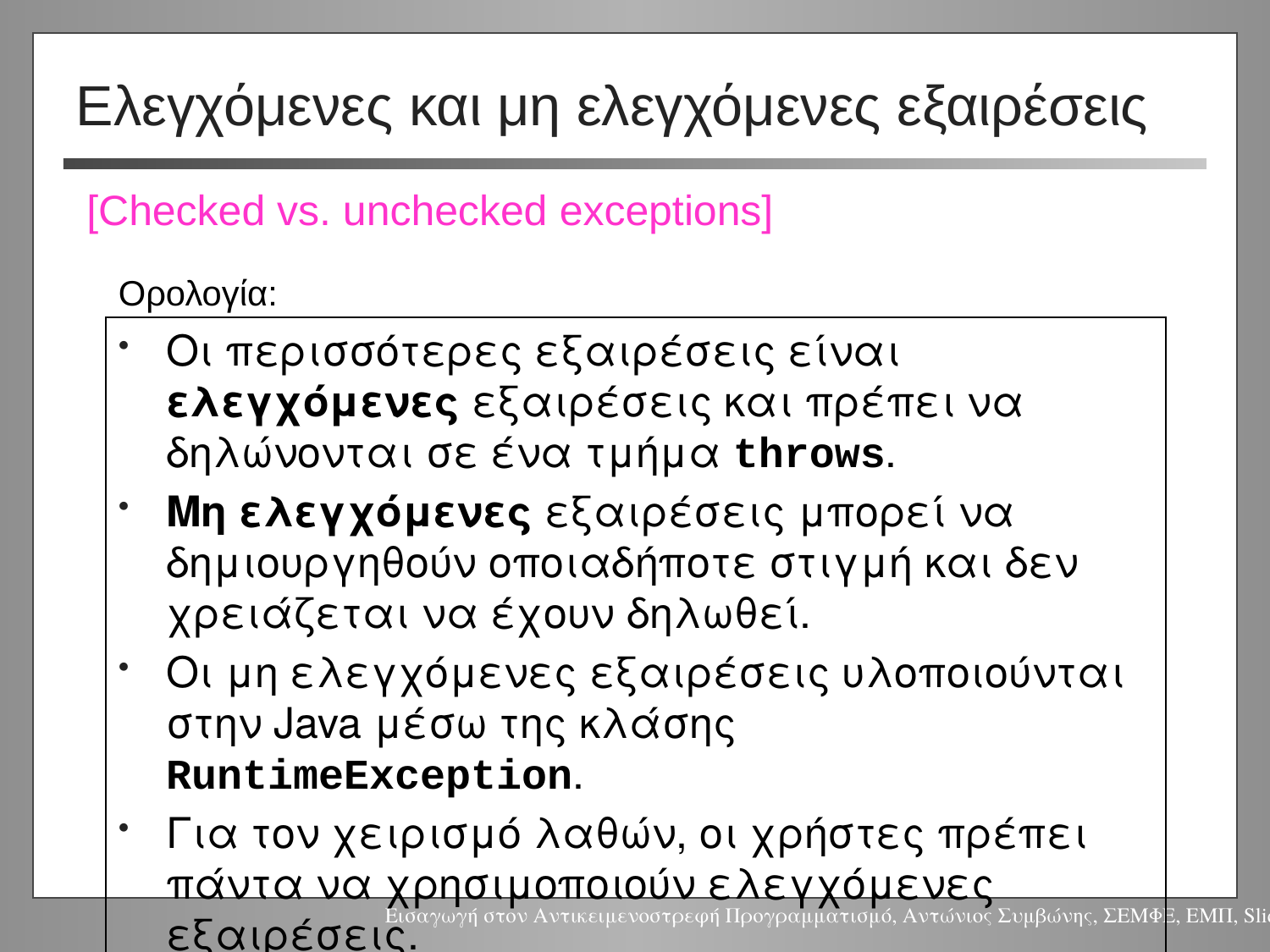

# Ελεγχόμενες και μη ελεγχόμενες εξαιρέσεις
[Checked vs. unchecked exceptions]
Ορολογία:
Οι περισσότερες εξαιρέσεις είναι ελεγχόμενες εξαιρέσεις και πρέπει να δηλώνονται σε ένα τμήμα throws.
Μη ελεγχόμενες εξαιρέσεις μπορεί να δημιουργηθούν οποιαδήποτε στιγμή και δεν χρειάζεται να έχουν δηλωθεί.
Οι μη ελεγχόμενες εξαιρέσεις υλοποιούνται στην Java μέσω της κλάσης  RuntimeException.
Για τον χειρισμό λαθών, οι χρήστες πρέπει πάντα να χρησιμοποιούν ελεγχόμενες εξαιρέσεις.